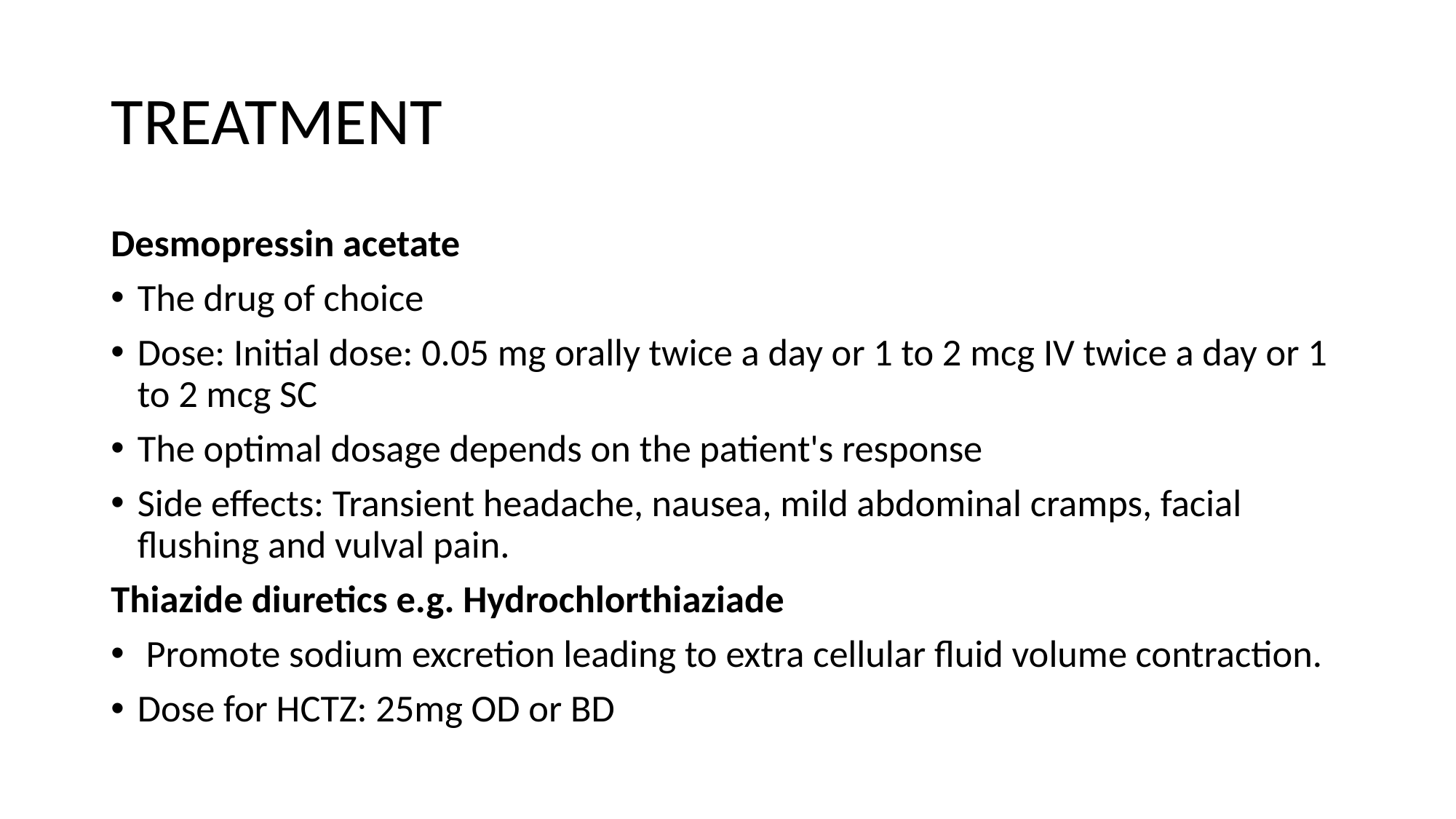

# TREATMENT
Desmopressin acetate
The drug of choice
Dose: Initial dose: 0.05 mg orally twice a day or 1 to 2 mcg IV twice a day or 1 to 2 mcg SC
The optimal dosage depends on the patient's response
Side effects: Transient headache, nausea, mild abdominal cramps, facial flushing and vulval pain.
Thiazide diuretics e.g. Hydrochlorthiaziade
 Promote sodium excretion leading to extra cellular fluid volume contraction.
Dose for HCTZ: 25mg OD or BD